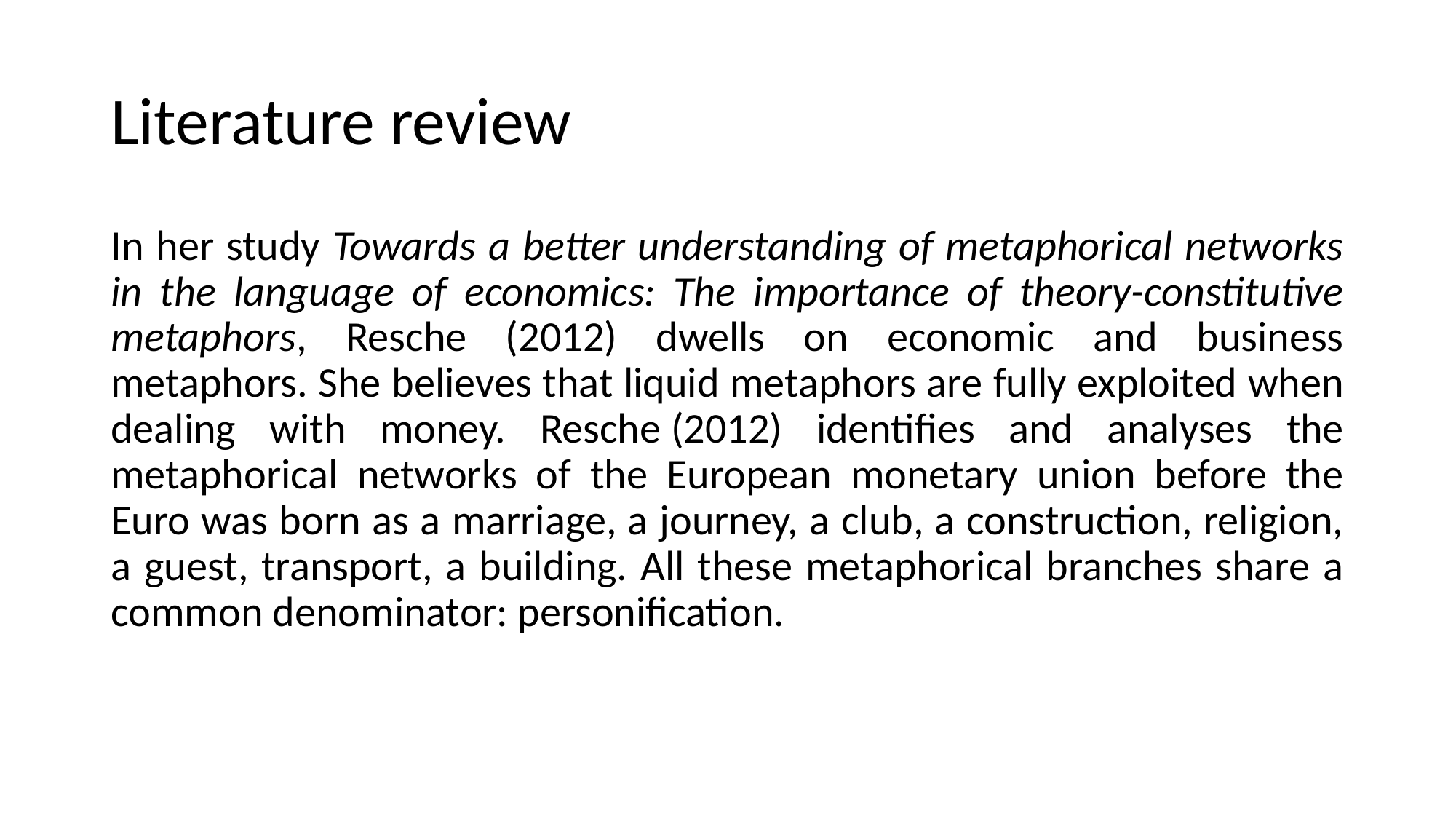

# Literature review
In her study Towards a better understanding of metaphorical networks in the language of economics: The importance of theory-constitutive metaphors, Resche (2012) dwells on economic and business metaphors. She believes that liquid metaphors are fully exploited when dealing with money. Resche (2012) identifies and analyses the metaphorical networks of the European monetary union before the Euro was born as a marriage, a journey, a club, a construction, religion, a guest, transport, a building. All these metaphorical branches share a common denominator: personification.